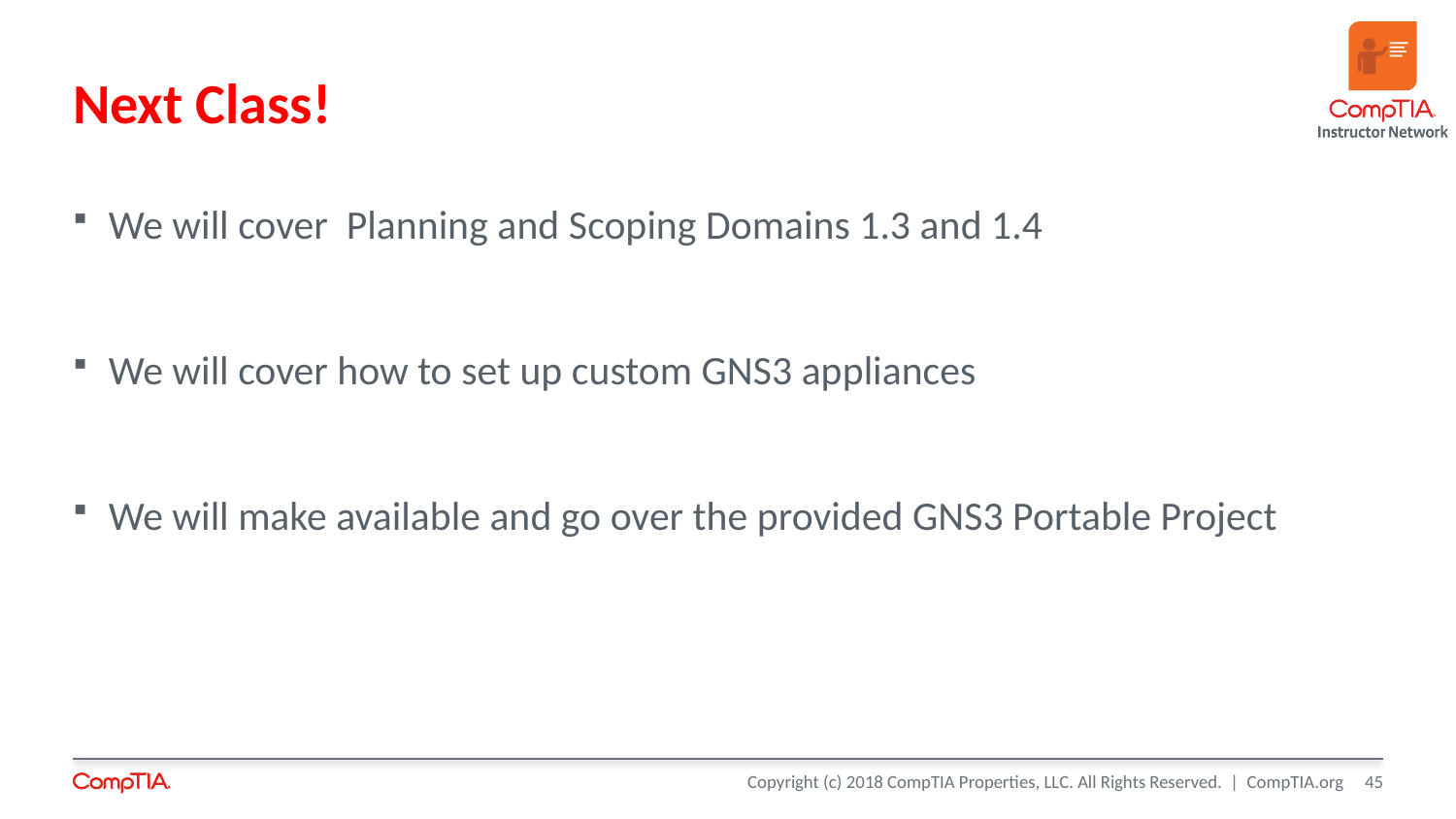

# Next Class!
We will cover  Planning and Scoping Domains 1.3 and 1.4

We will cover how to set up custom GNS3 appliances

We will make available and go over the provided GNS3 Portable Project

45